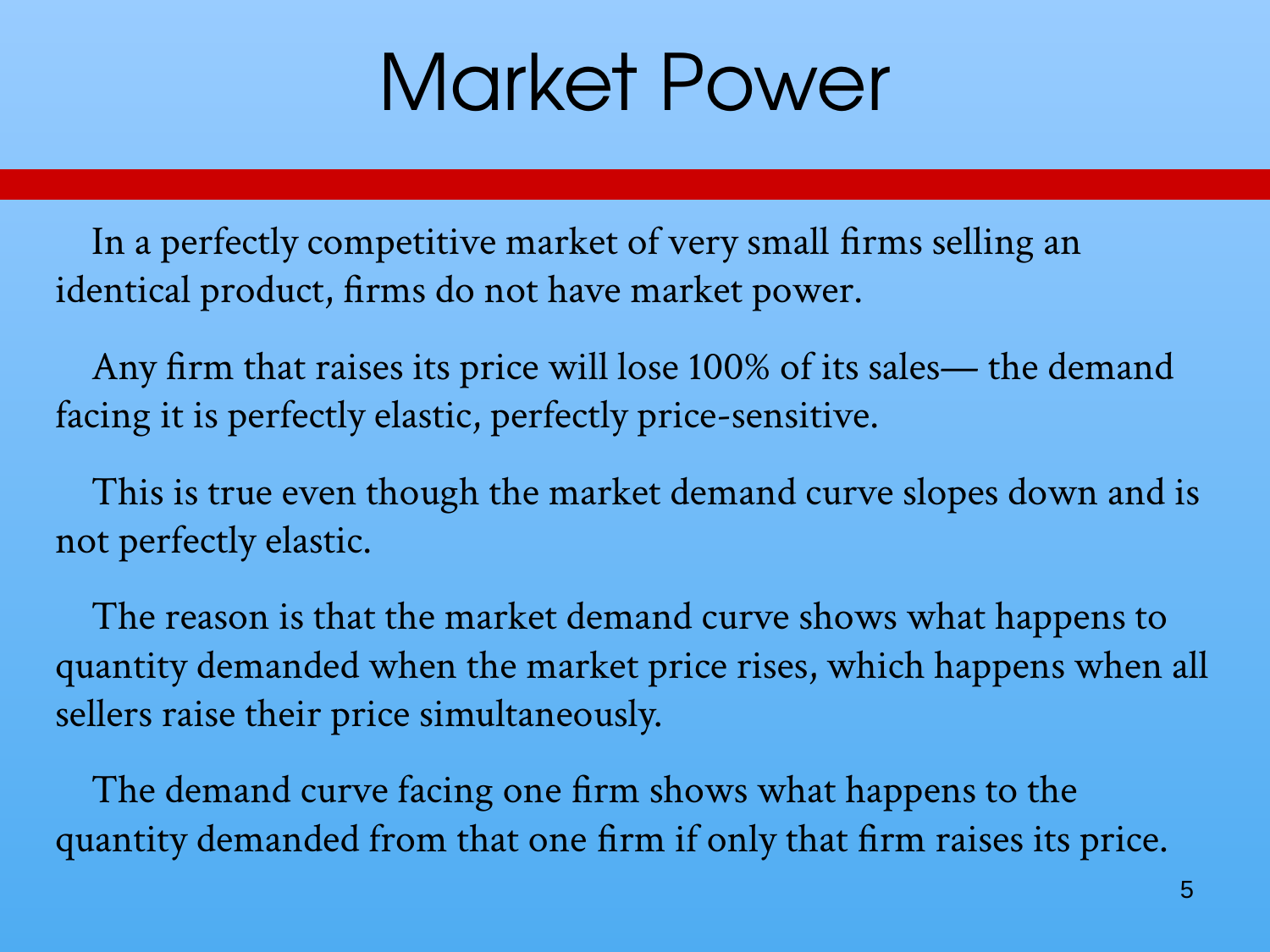

# Market Power
    In a perfectly competitive market of very small ﬁrms selling an identical product, ﬁrms do not have market power.

    Any ﬁrm that raises its price will lose 100% of its sales— the demand facing it is perfectly elastic, perfectly price-sensitive.

    This is true even though the market demand curve slopes down and is not perfectly elastic.

    The reason is that the market demand curve shows what happens to quantity demanded when the market price rises, which happens when all sellers raise their price simultaneously.

    The demand curve facing one ﬁrm shows what happens to the quantity demanded from that one ﬁrm if only that ﬁrm raises its price.
5